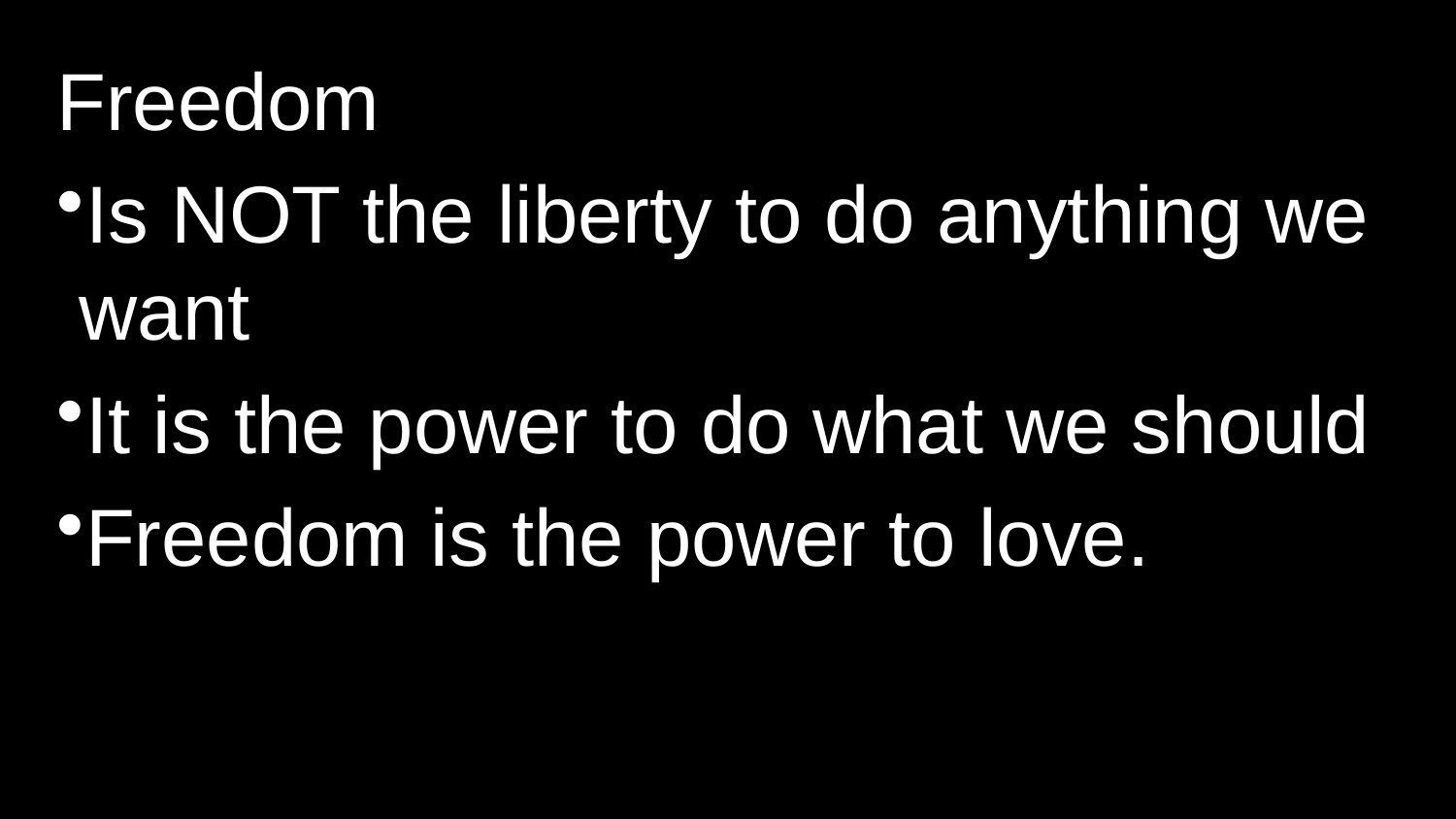

Freedom
Is NOT the liberty to do anything we want
It is the power to do what we should
Freedom is the power to love.